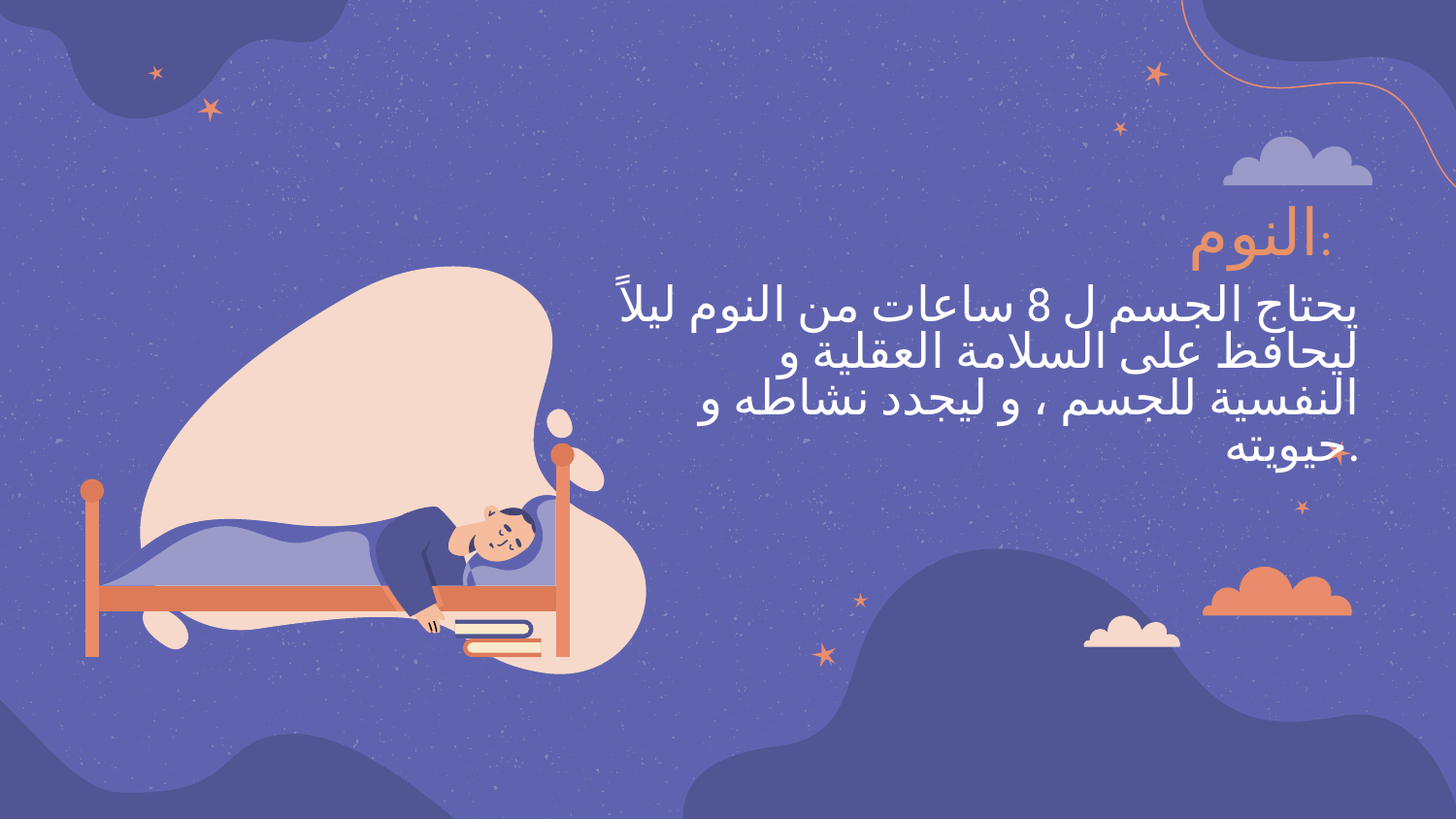

# النوم:
يحتاج الجسم ل 8 ساعات من النوم ليلاً ليحافظ على السلامة العقلية و النفسية للجسم ، و ليجدد نشاطه و حيويته.